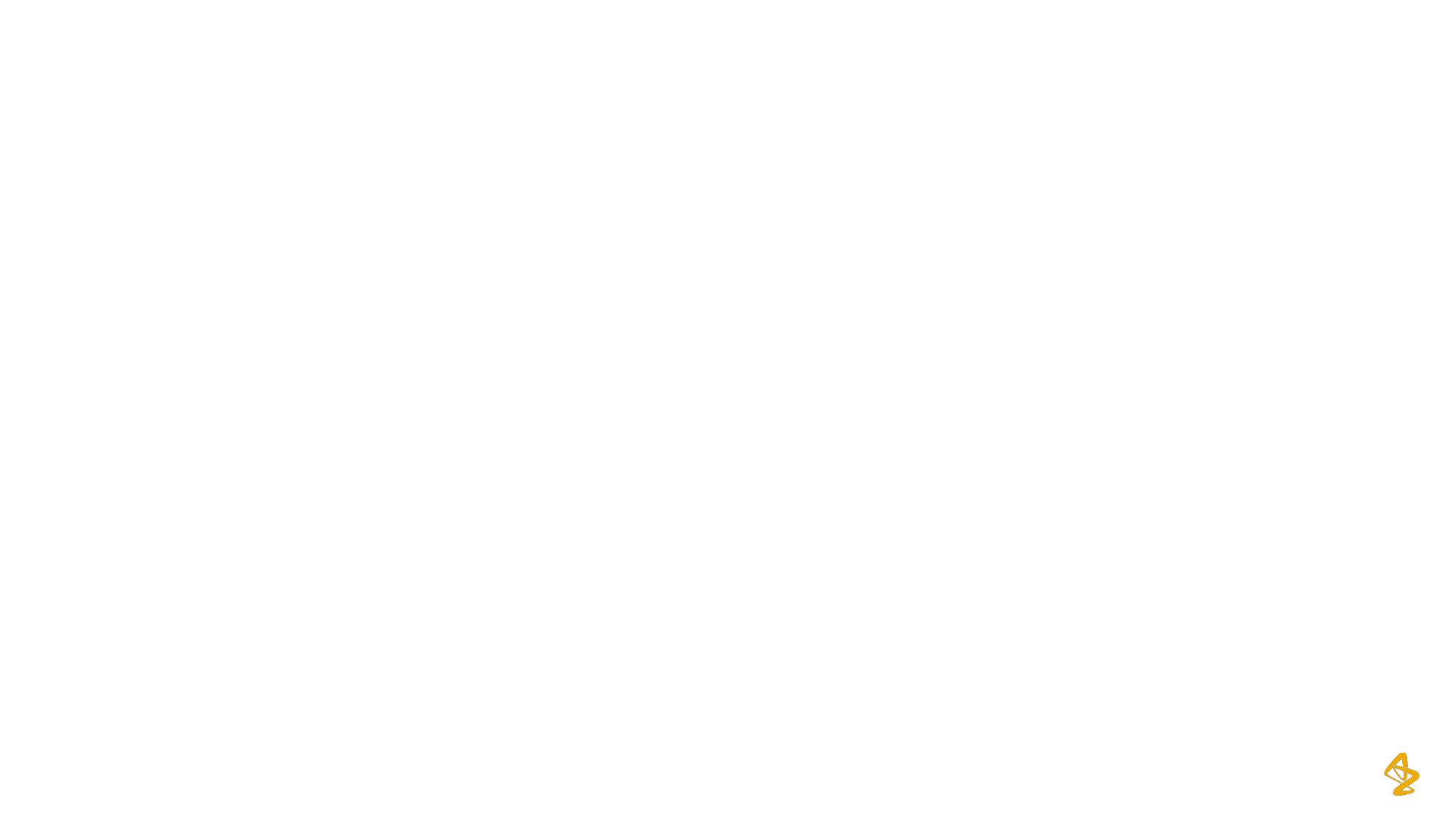

#
Результаты исследования PROpel:
Дополнительные конечные точки